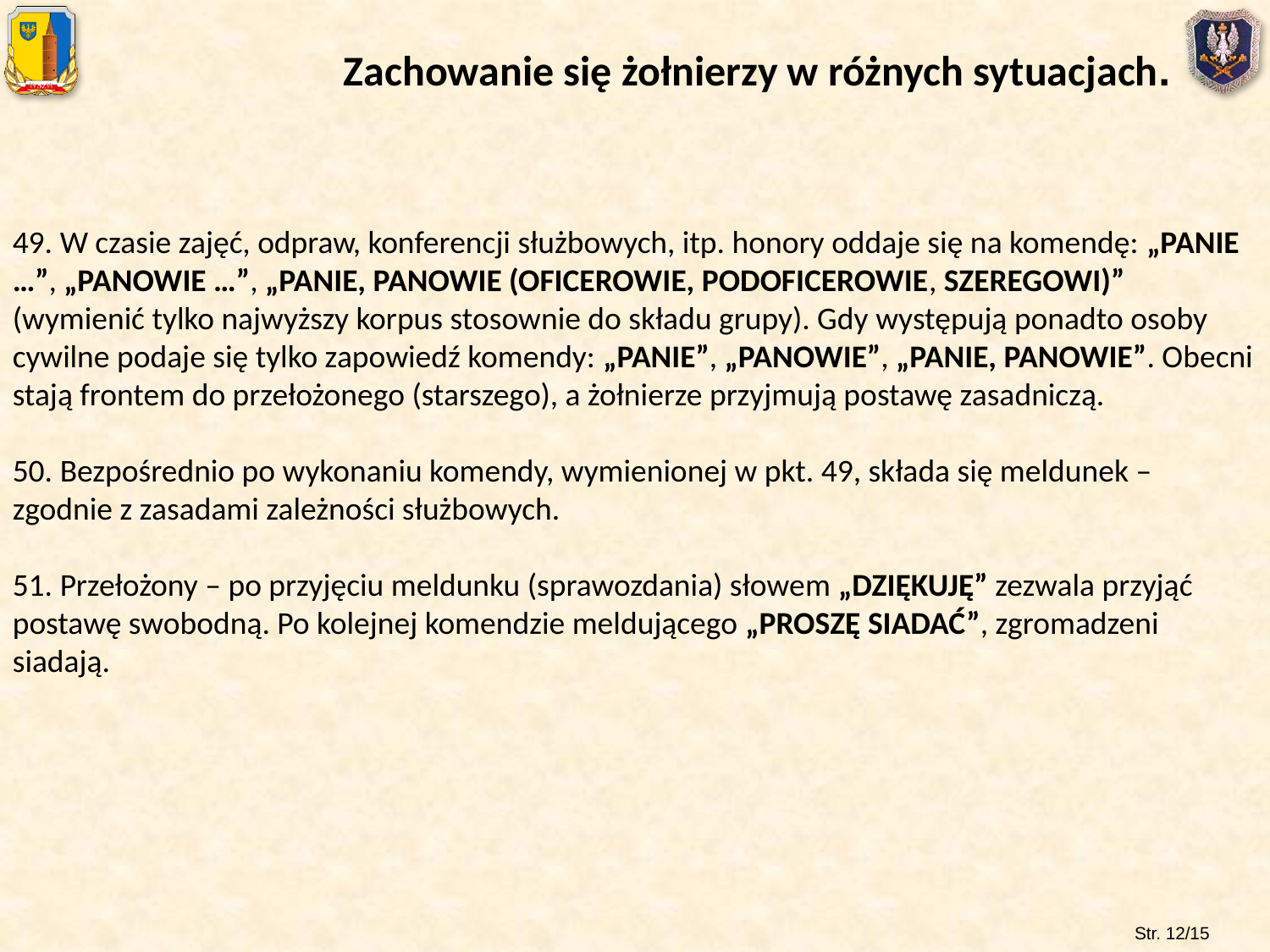

Zachowanie się żołnierzy w różnych sytuacjach.

49. W czasie zajęć, odpraw, konferencji służbowych, itp. honory oddaje się na komendę: „PANIE …”, „PANOWIE …”, „PANIE, PANOWIE (OFICEROWIE, PODOFICEROWIE, SZEREGOWI)” (wymienić tylko najwyższy korpus stosownie do składu grupy). Gdy występują ponadto osoby cywilne podaje się tylko zapowiedź komendy: „PANIE”, „PANOWIE”, „PANIE, PANOWIE”. Obecni stają frontem do przełożonego (starszego), a żołnierze przyjmują postawę zasadniczą.

50. Bezpośrednio po wykonaniu komendy, wymienionej w pkt. 49, składa się meldunek – zgodnie z zasadami zależności służbowych.

51. Przełożony – po przyjęciu meldunku (sprawozdania) słowem „DZIĘKUJĘ” zezwala przyjąć postawę swobodną. Po kolejnej komendzie meldującego „PROSZĘ SIADAĆ”, zgromadzeni siadają.